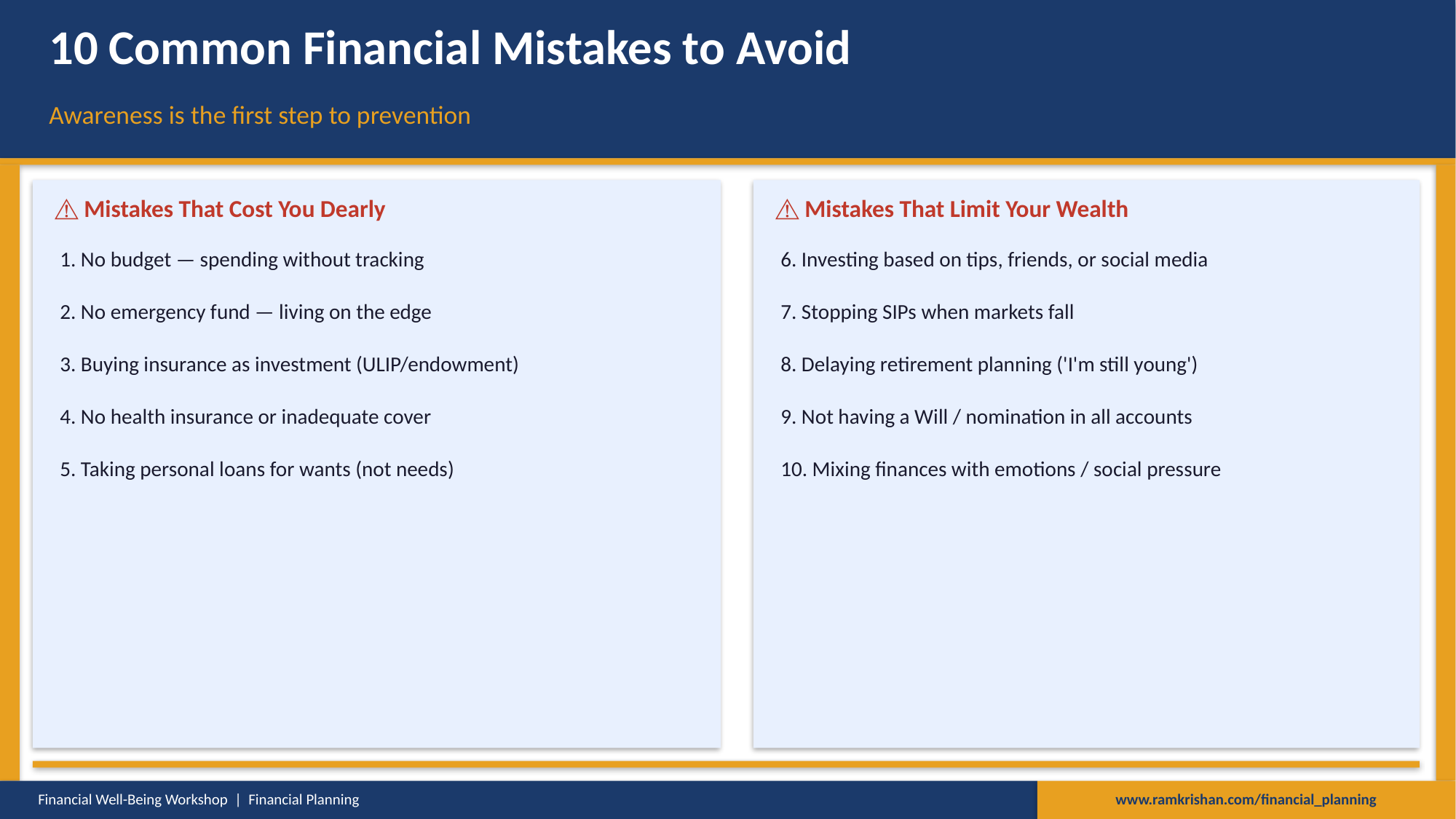

10 Common Financial Mistakes to Avoid
Awareness is the first step to prevention

⚠ Mistakes That Cost You Dearly
⚠ Mistakes That Limit Your Wealth
1. No budget — spending without tracking
6. Investing based on tips, friends, or social media
2. No emergency fund — living on the edge
7. Stopping SIPs when markets fall
3. Buying insurance as investment (ULIP/endowment)
8. Delaying retirement planning ('I'm still young')
4. No health insurance or inadequate cover
9. Not having a Will / nomination in all accounts
5. Taking personal loans for wants (not needs)
10. Mixing finances with emotions / social pressure

Every mistake above is fixable — it's never too late to start right.

Financial Well-Being Workshop  |  Financial Planning
www.ramkrishan.com/financial_planning